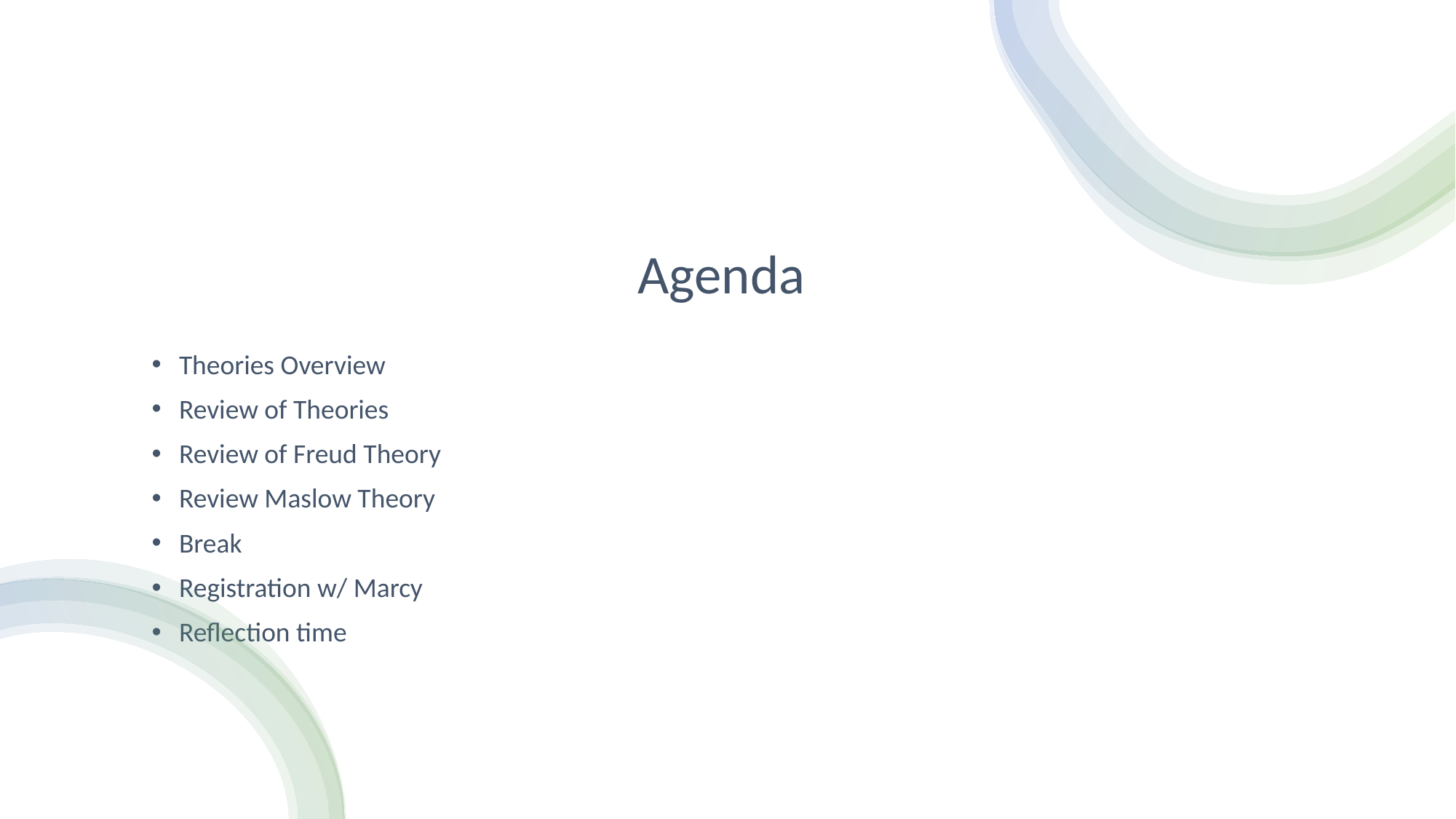

# Agenda
Theories Overview
Review of Theories
Review of Freud Theory
Review Maslow Theory
Break
Registration w/ Marcy
Reflection time